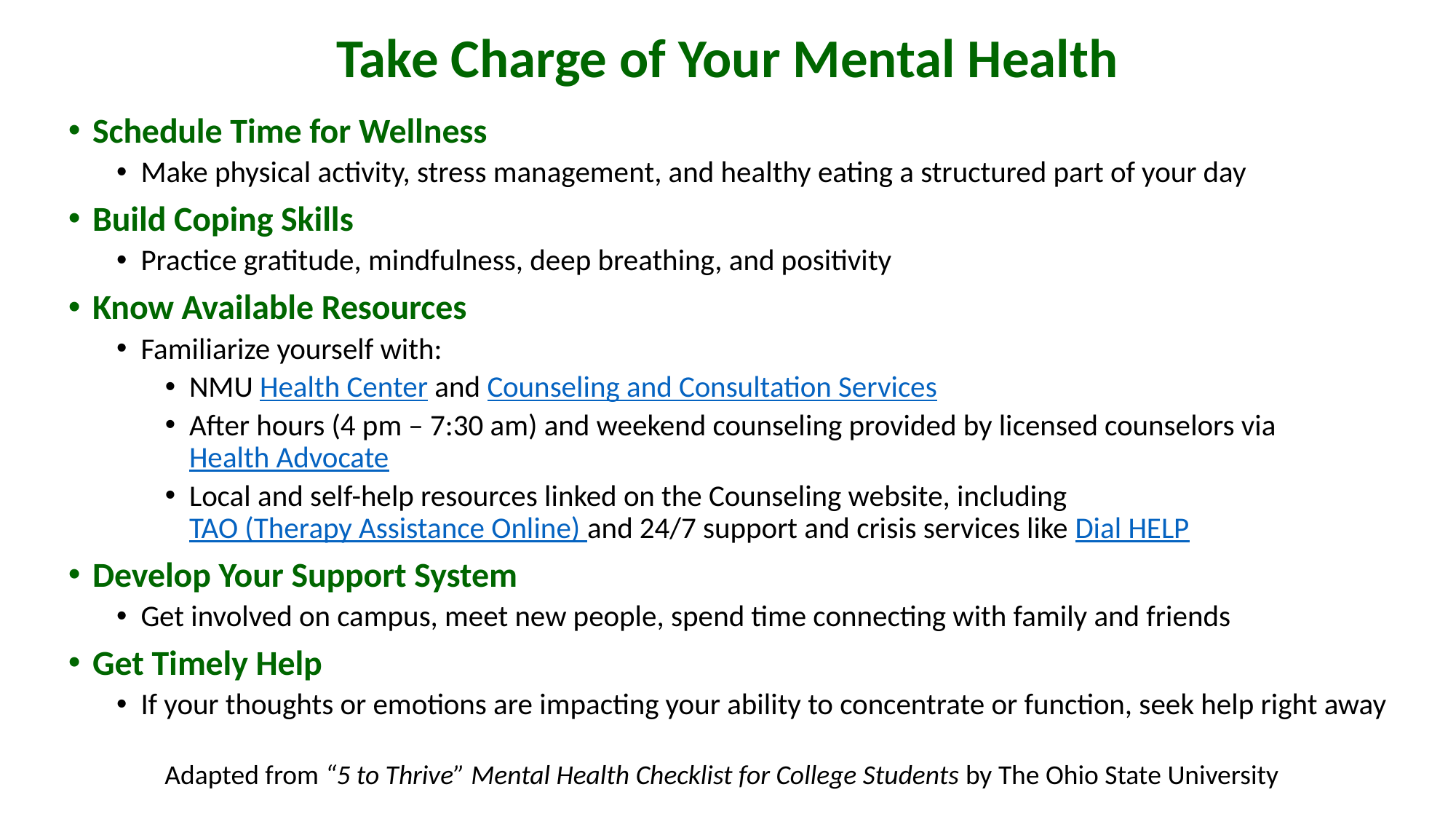

# Take Charge of Your Mental Health
Schedule Time for Wellness
Make physical activity, stress management, and healthy eating a structured part of your day
Build Coping Skills
Practice gratitude, mindfulness, deep breathing, and positivity
Know Available Resources
Familiarize yourself with:
NMU Health Center and Counseling and Consultation Services
After hours (4 pm – 7:30 am) and weekend counseling provided by licensed counselors via Health Advocate
Local and self-help resources linked on the Counseling website, including TAO (Therapy Assistance Online) and 24/7 support and crisis services like Dial HELP
Develop Your Support System
Get involved on campus, meet new people, spend time connecting with family and friends
Get Timely Help
If your thoughts or emotions are impacting your ability to concentrate or function, seek help right away

Adapted from “5 to Thrive” Mental Health Checklist for College Students by The Ohio State University